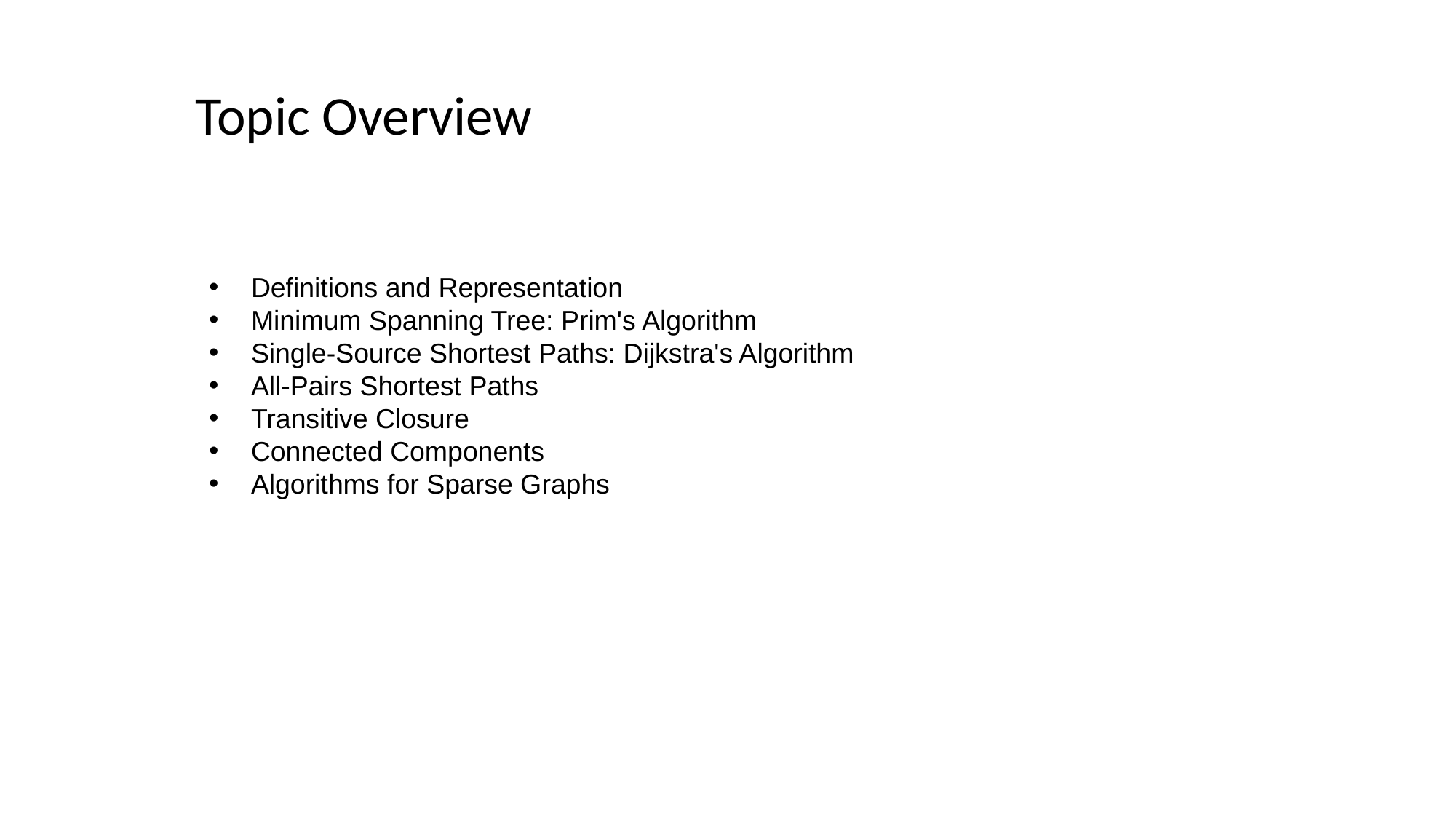

Topic Overview
 Definitions and Representation
 Minimum Spanning Tree: Prim's Algorithm
 Single-Source Shortest Paths: Dijkstra's Algorithm
 All-Pairs Shortest Paths
 Transitive Closure
 Connected Components
 Algorithms for Sparse Graphs